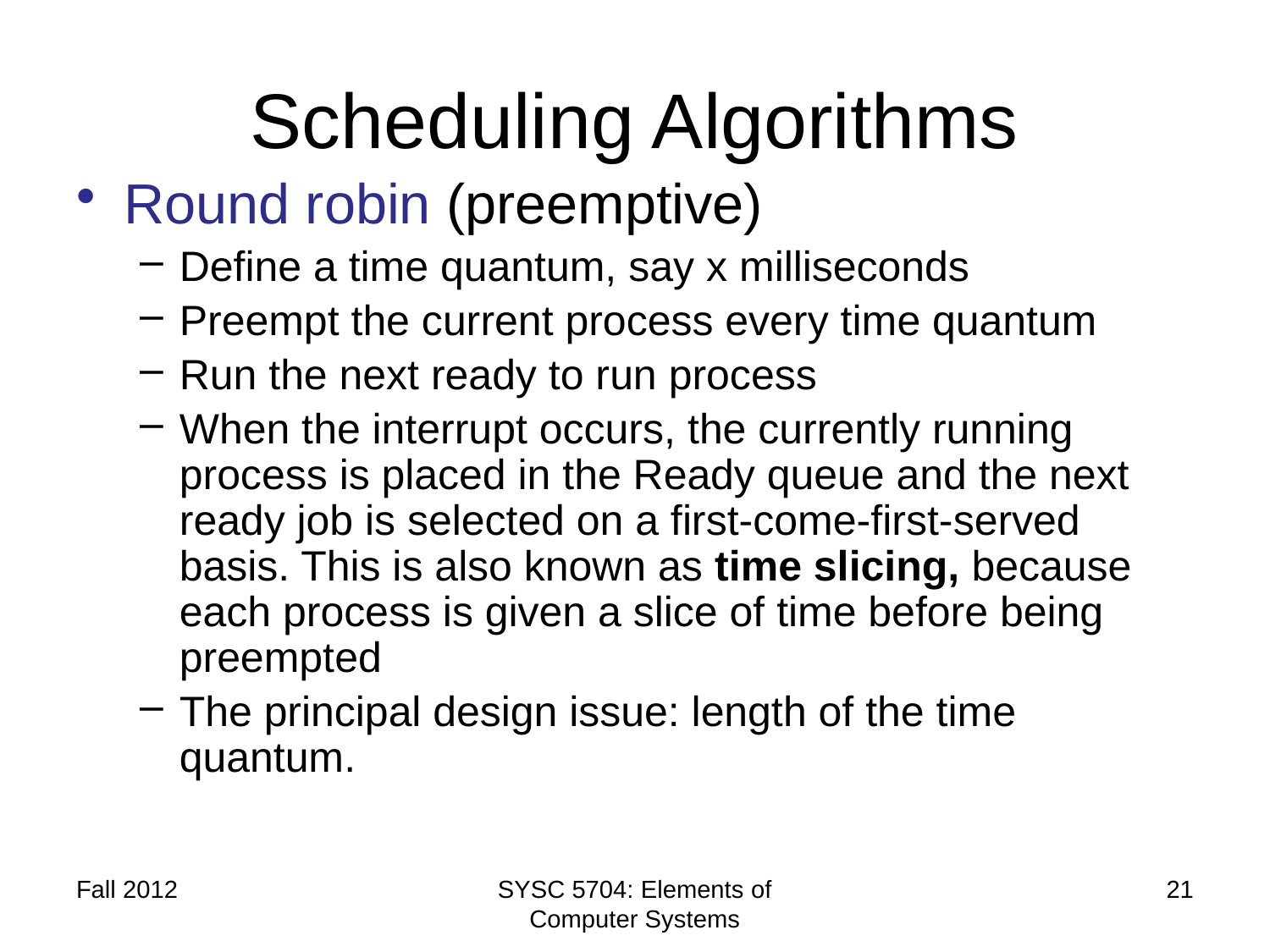

# Scheduling Algorithms
Round robin (preemptive)
Define a time quantum, say x milliseconds
Preempt the current process every time quantum
Run the next ready to run process
When the interrupt occurs, the currently running process is placed in the Ready queue and the next ready job is selected on a first-come-first-served basis. This is also known as time slicing, because each process is given a slice of time before being preempted
The principal design issue: length of the time quantum.
Fall 2012
SYSC 5704: Elements of Computer Systems
21